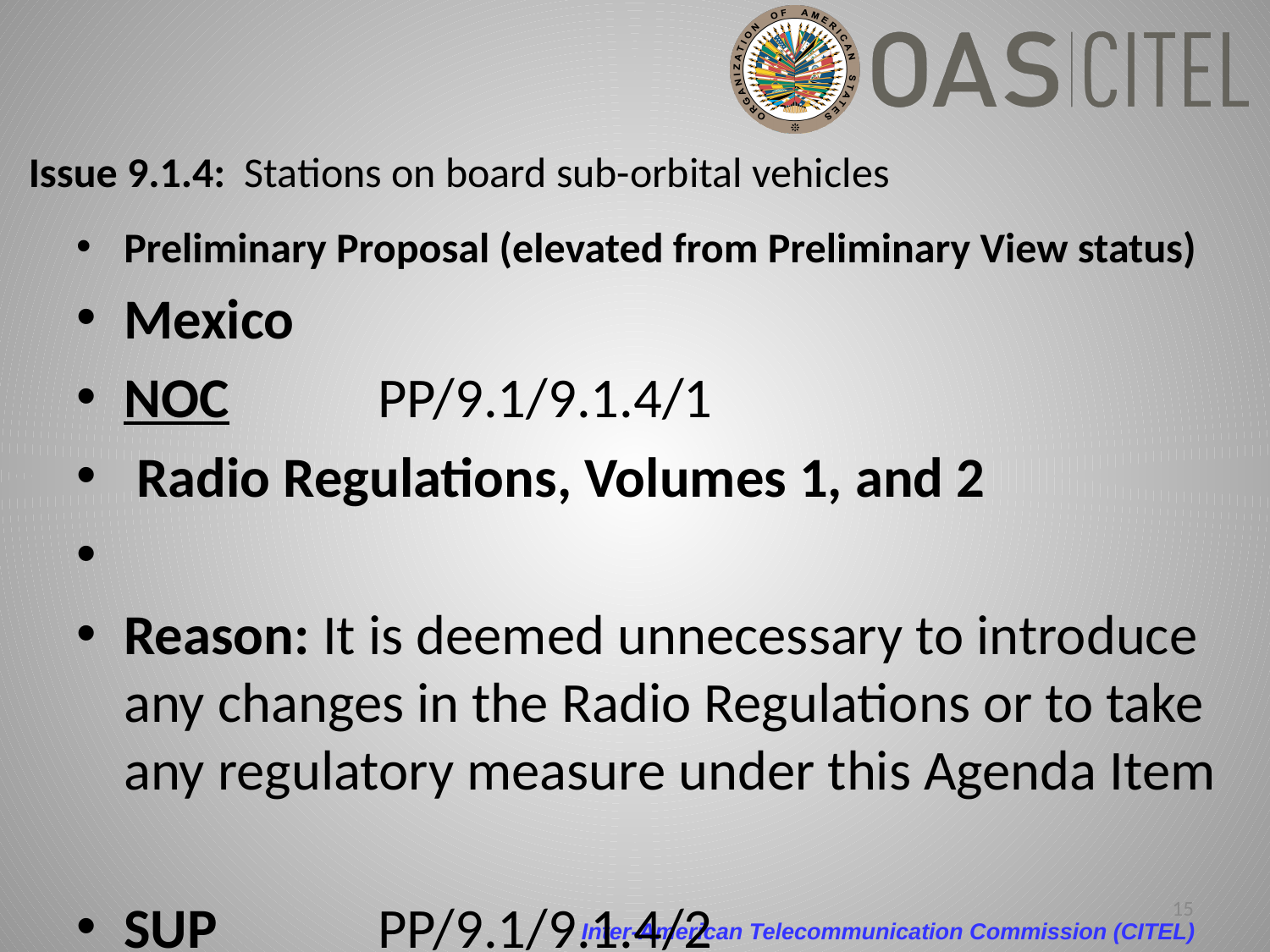

# Issue 9.1.4:  Stations on board sub-orbital vehicles

Preliminary Proposal (elevated from Preliminary View status)
Mexico
NOC		PP/9.1/9.1.4/1
 Radio Regulations, Volumes 1, and 2

Reason: It is deemed unnecessary to introduce any changes in the Radio Regulations or to take any regulatory measure under this Agenda Item

SUP		PP/9.1/9.1.4/2
 RESOLUTION 763 (WRC-15) – Stations on board sub-orbital vehicles

Reason:  Resolution 763 is no longer necessary.
Issue Coordinator: Sandra Wright (USA) sandra.a.wright@faa.gov

15